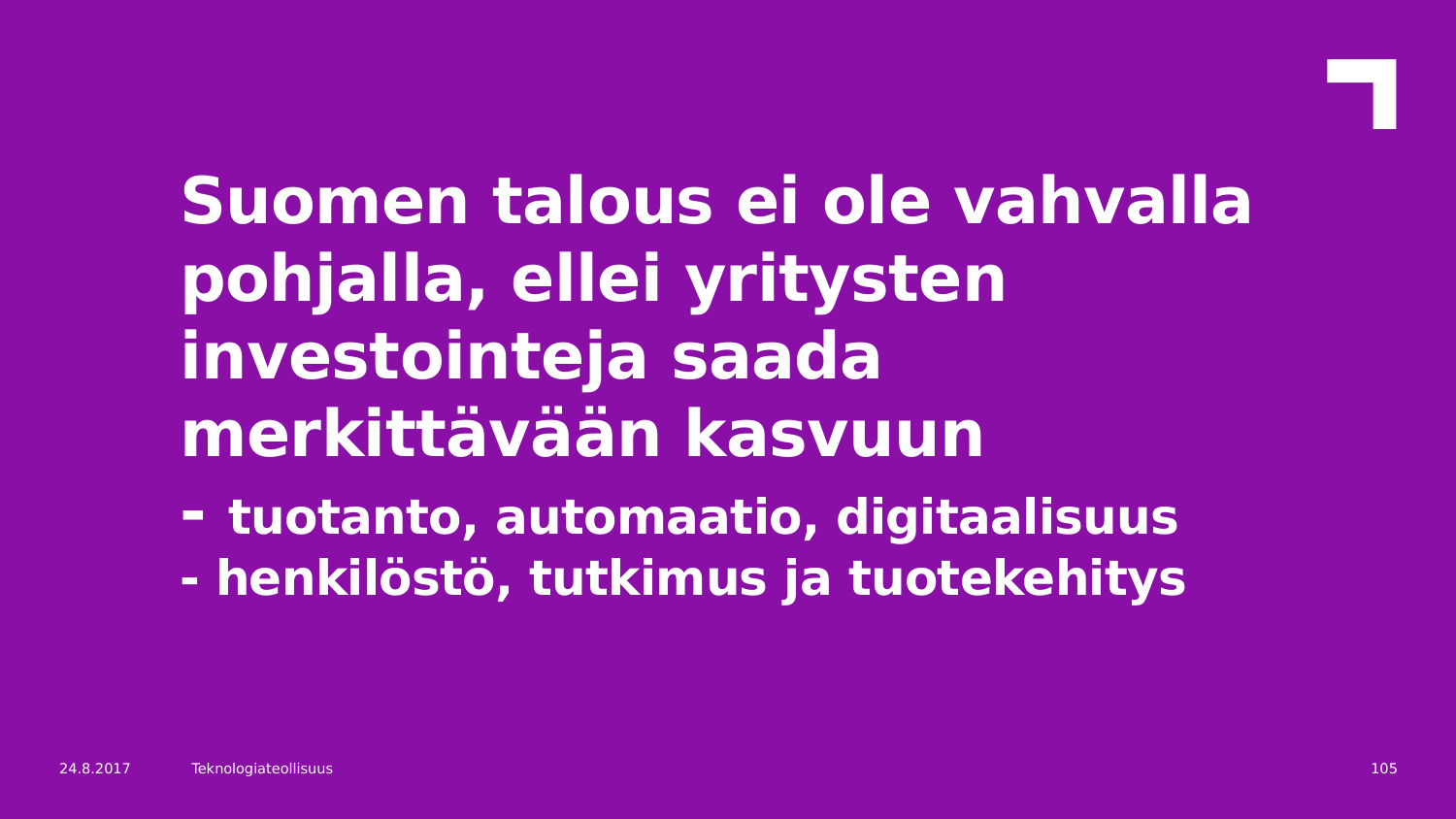

Suomen talous ei ole vahvalla pohjalla, ellei yritysten investointeja saada merkittävään kasvuun
- tuotanto, automaatio, digitaalisuus
- henkilöstö, tutkimus ja tuotekehitys
24.8.2017
Teknologiateollisuus
105